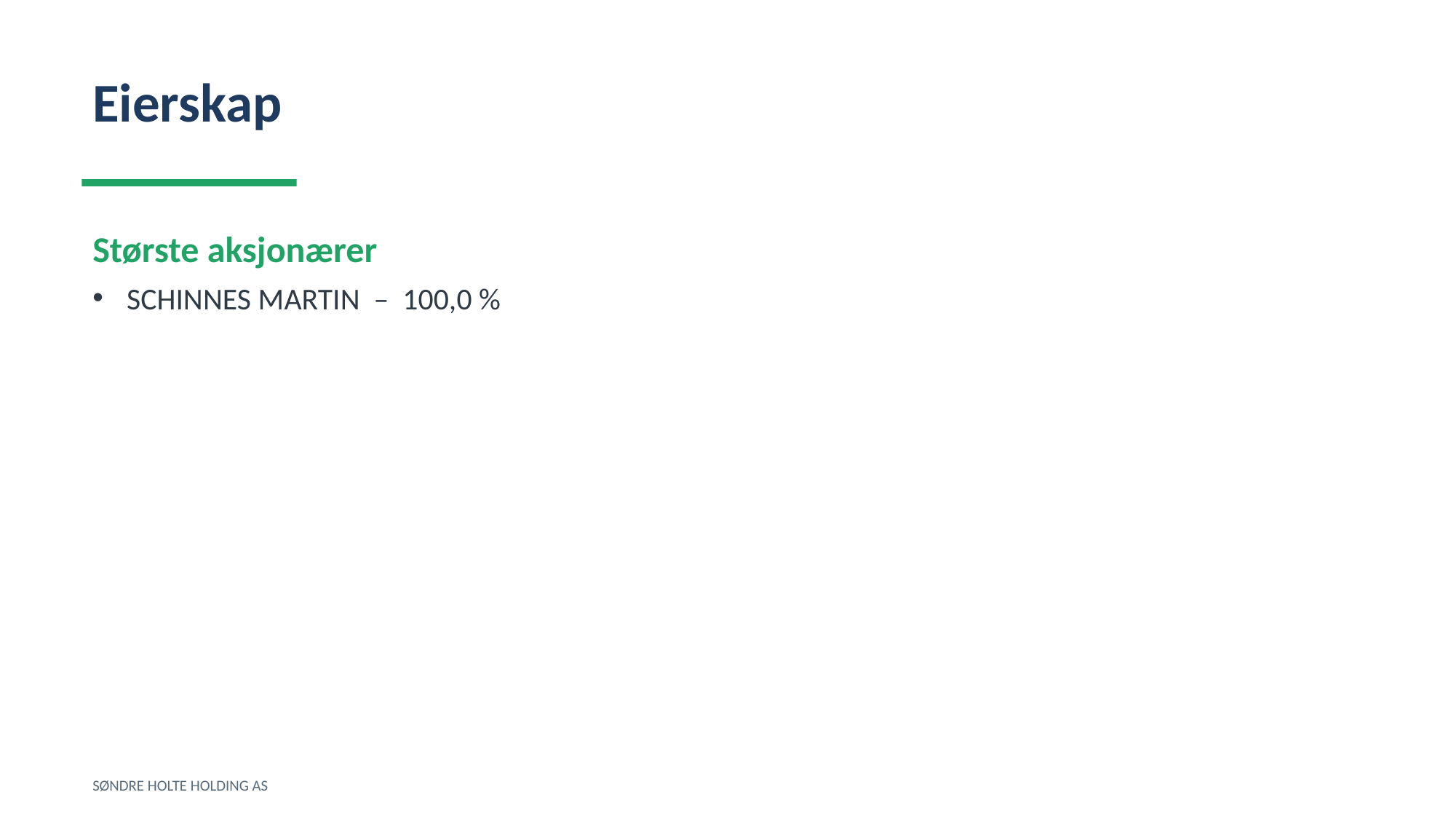

Eierskap

Største aksjonærer
SCHINNES MARTIN  –  100,0 %
SØNDRE HOLTE HOLDING AS